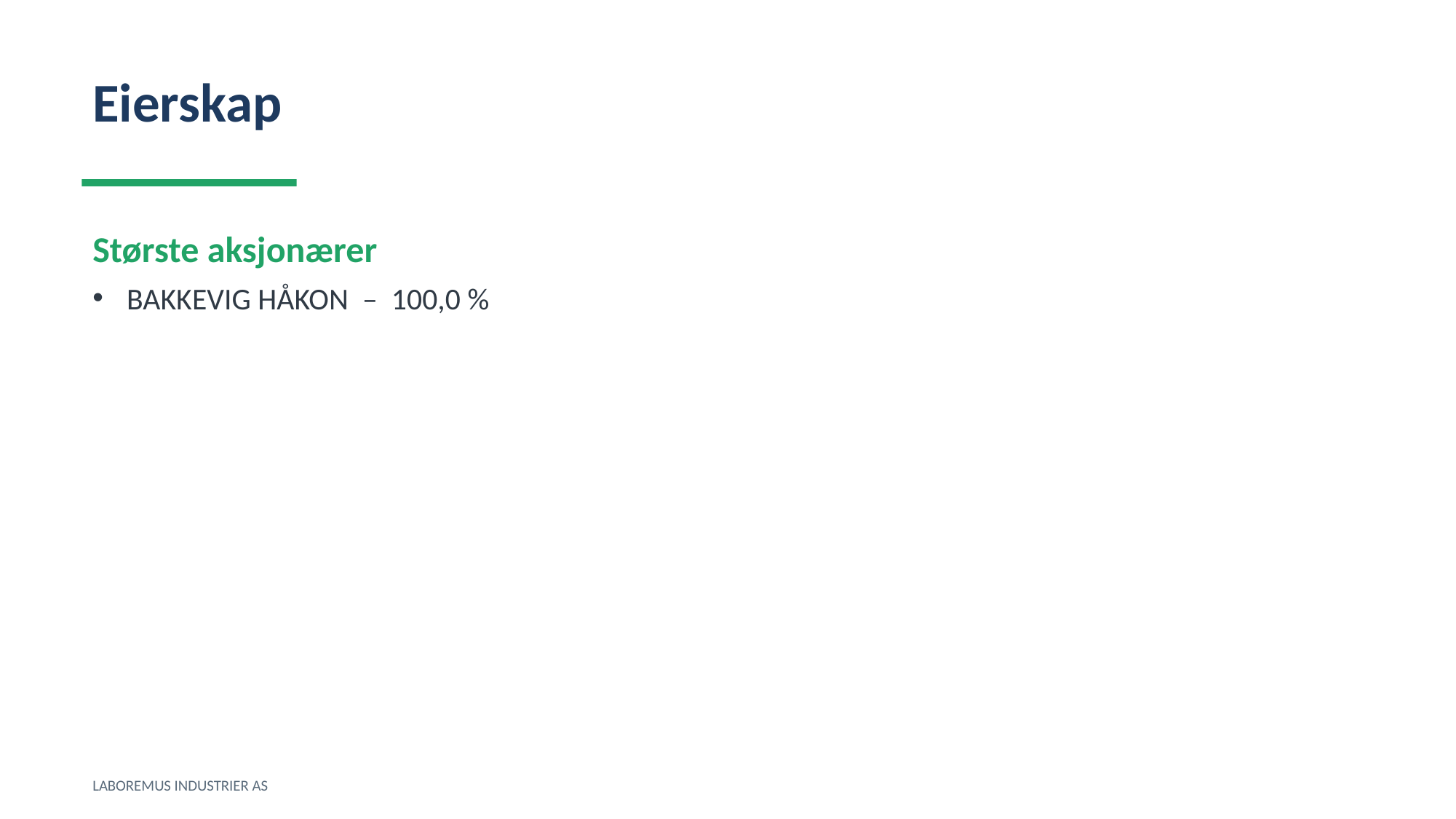

Eierskap

Største aksjonærer
BAKKEVIG HÅKON  –  100,0 %
LABOREMUS INDUSTRIER AS